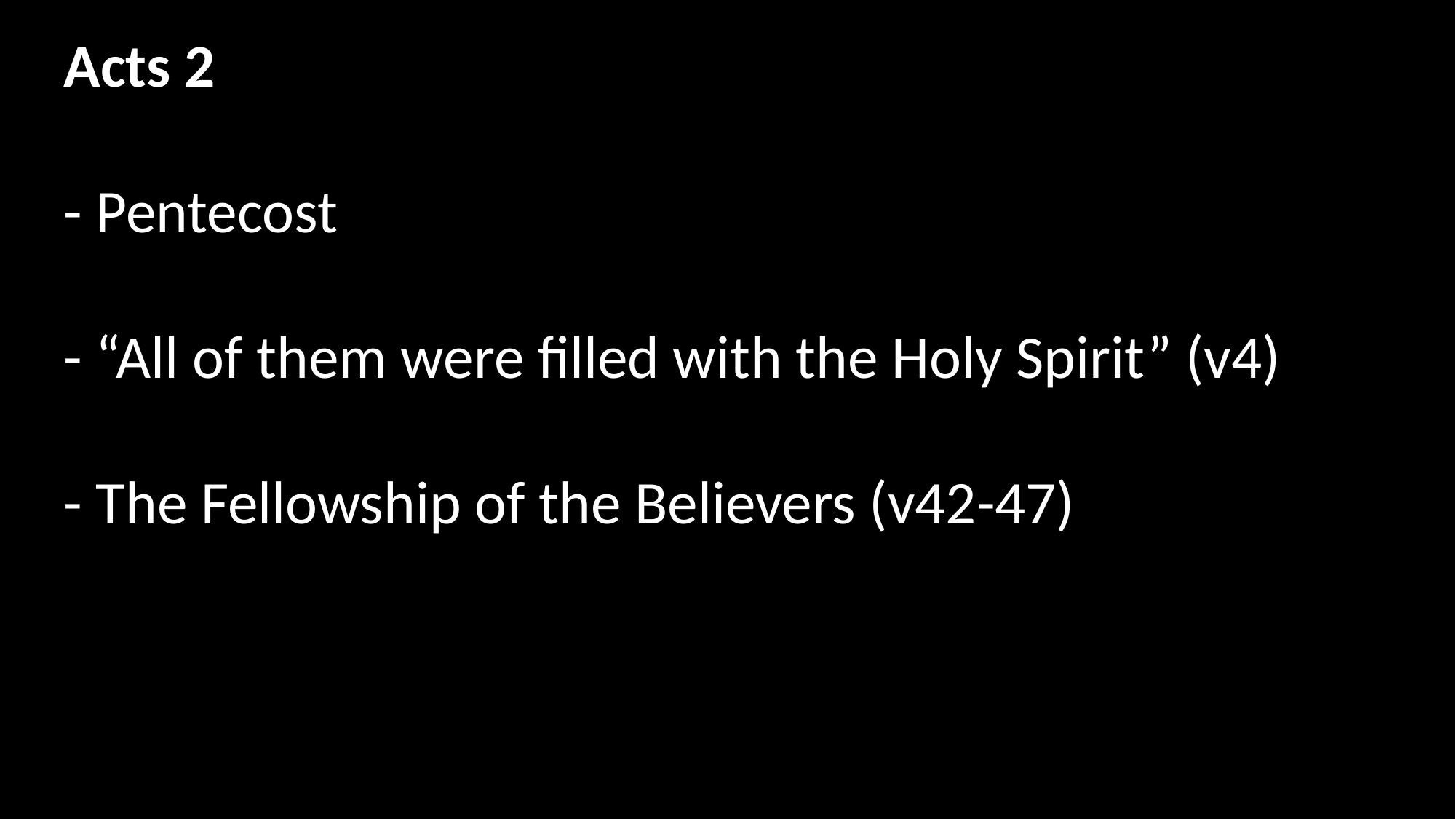

Acts 2

- Pentecost

- “All of them were filled with the Holy Spirit” (v4)

- The Fellowship of the Believers (v42-47)